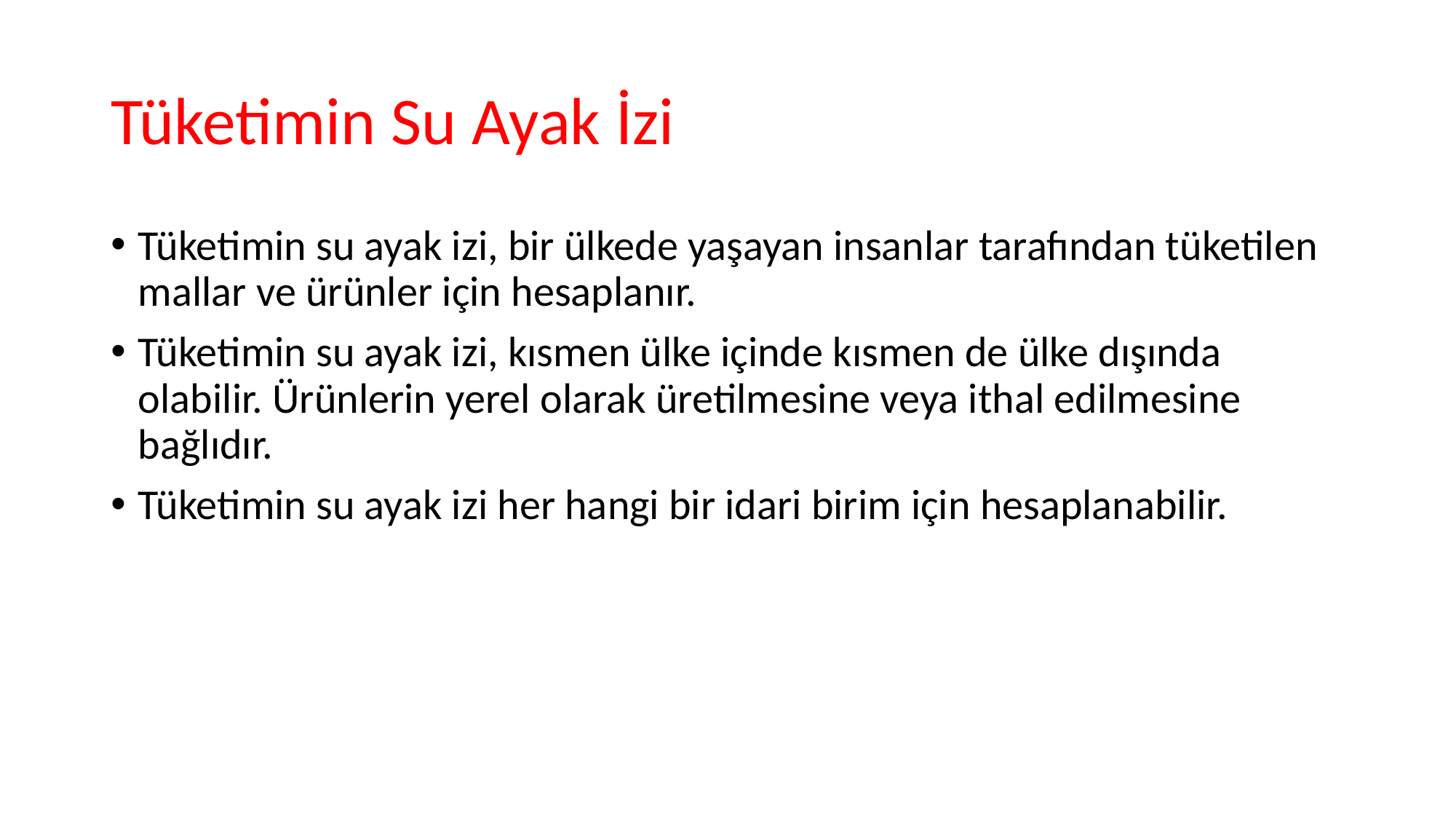

# Tüketimin Su Ayak İzi
Tüketimin su ayak izi, bir ülkede yaşayan insanlar tarafından tüketilen mallar ve ürünler için hesaplanır.
Tüketimin su ayak izi, kısmen ülke içinde kısmen de ülke dışında olabilir. Ürünlerin yerel olarak üretilmesine veya ithal edilmesine bağlıdır.
Tüketimin su ayak izi her hangi bir idari birim için hesaplanabilir.